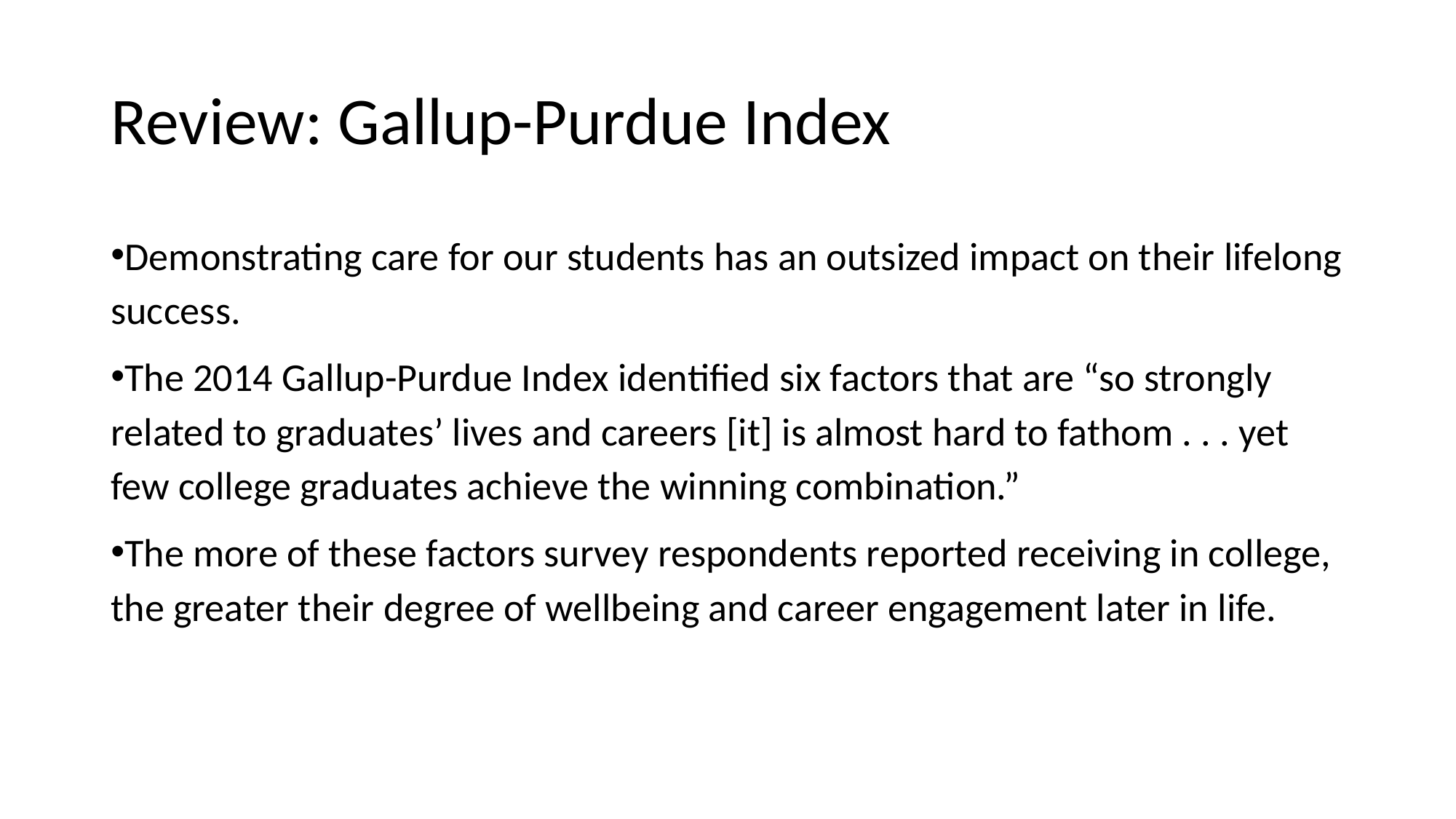

# Review: Gallup-Purdue Index
Demonstrating care for our students has an outsized impact on their lifelong success.
The 2014 Gallup-Purdue Index identified six factors that are “so strongly related to graduates’ lives and careers [it] is almost hard to fathom . . . yet few college graduates achieve the winning combination.”
The more of these factors survey respondents reported receiving in college, the greater their degree of wellbeing and career engagement later in life.